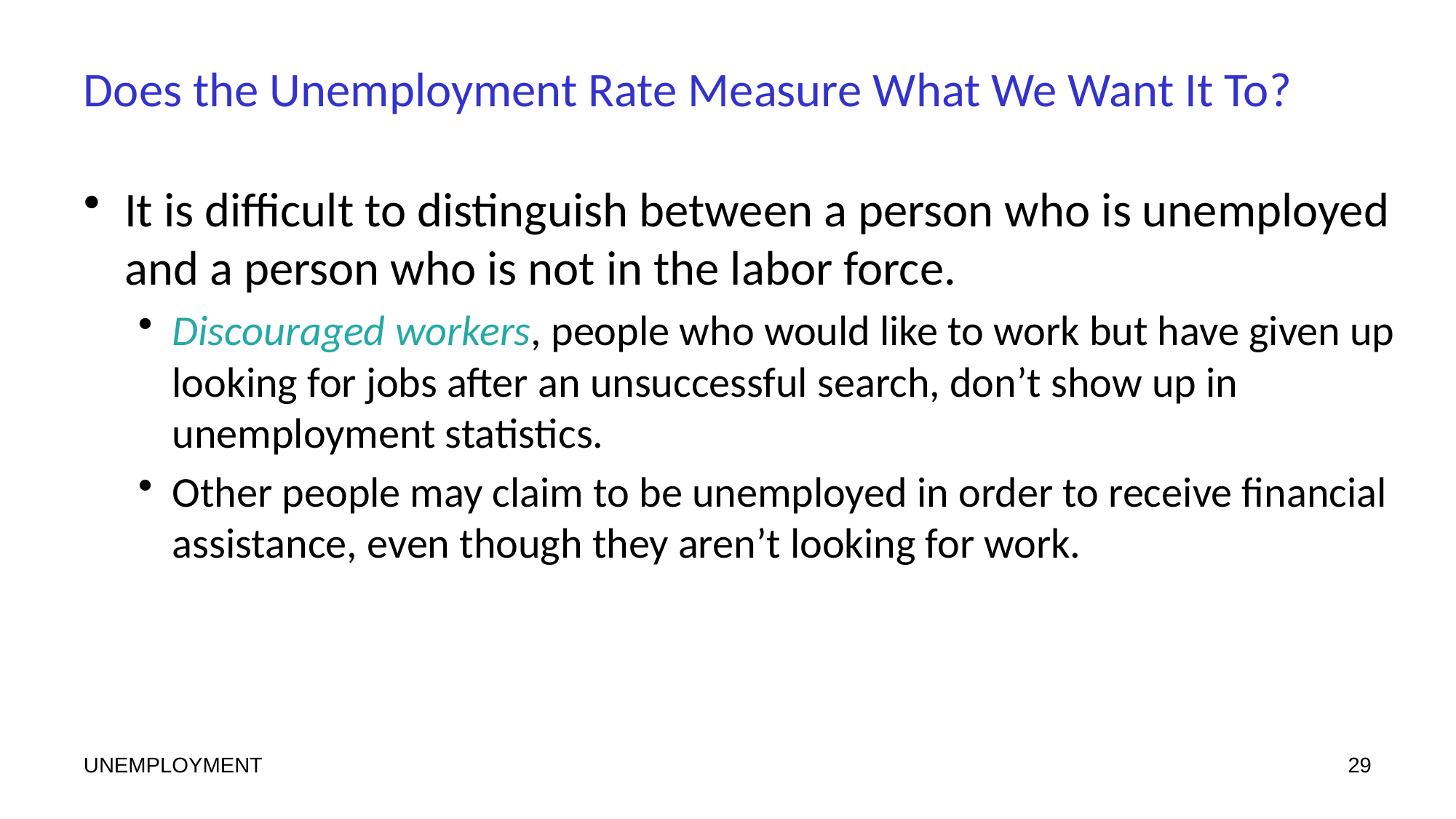

# Does the Unemployment Rate Measure What We Want It To?
It is difficult to distinguish between a person who is unemployed and a person who is not in the labor force.
Discouraged workers, people who would like to work but have given up looking for jobs after an unsuccessful search, don’t show up in unemployment statistics.
Other people may claim to be unemployed in order to receive financial assistance, even though they aren’t looking for work.
UNEMPLOYMENT
29